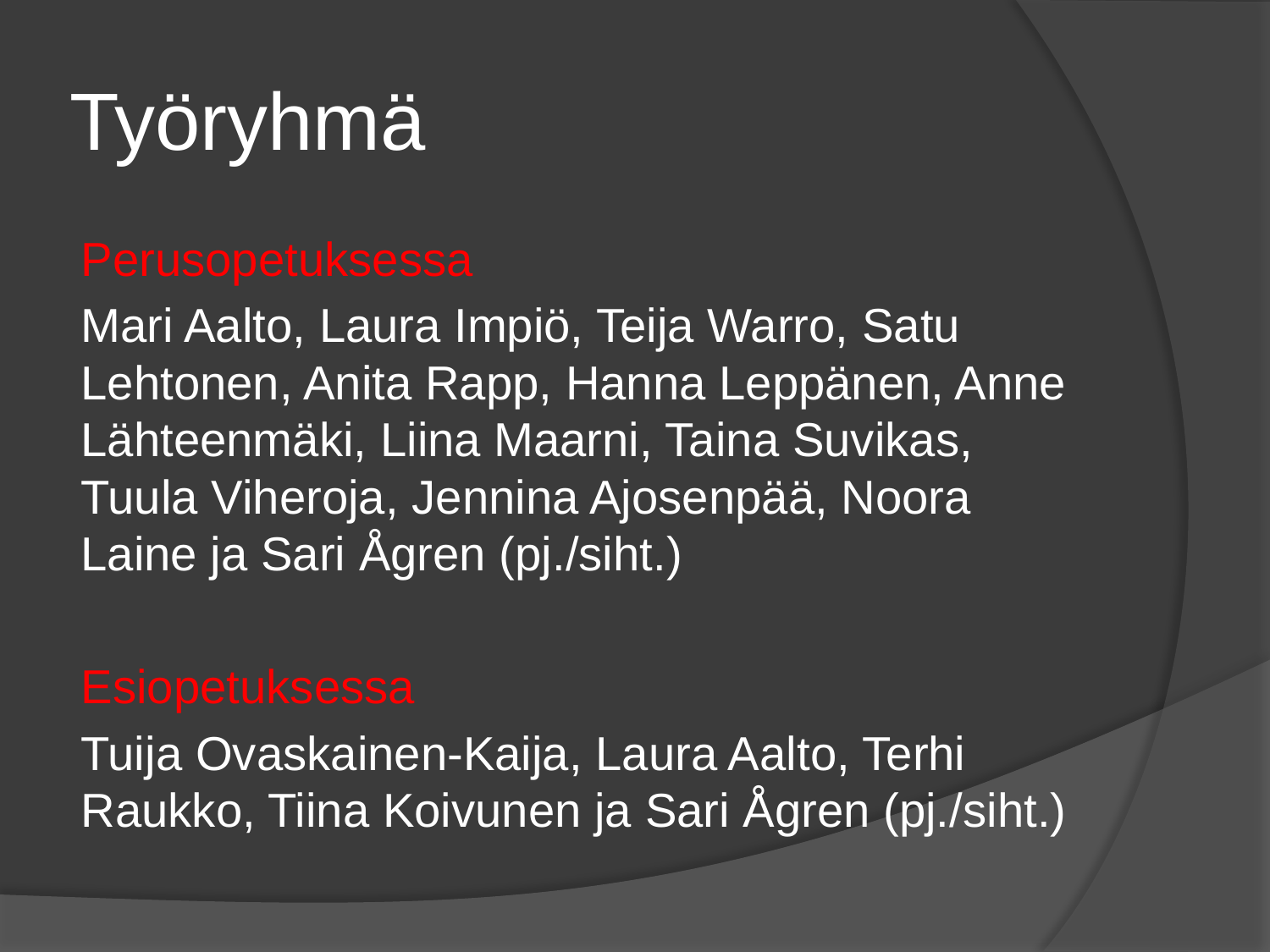

# Työryhmä
Perusopetuksessa
Mari Aalto, Laura Impiö, Teija Warro, Satu Lehtonen, Anita Rapp, Hanna Leppänen, Anne Lähteenmäki, Liina Maarni, Taina Suvikas, Tuula Viheroja, Jennina Ajosenpää, Noora Laine ja Sari Ågren (pj./siht.)

Esiopetuksessa
Tuija Ovaskainen-Kaija, Laura Aalto, Terhi Raukko, Tiina Koivunen ja Sari Ågren (pj./siht.)